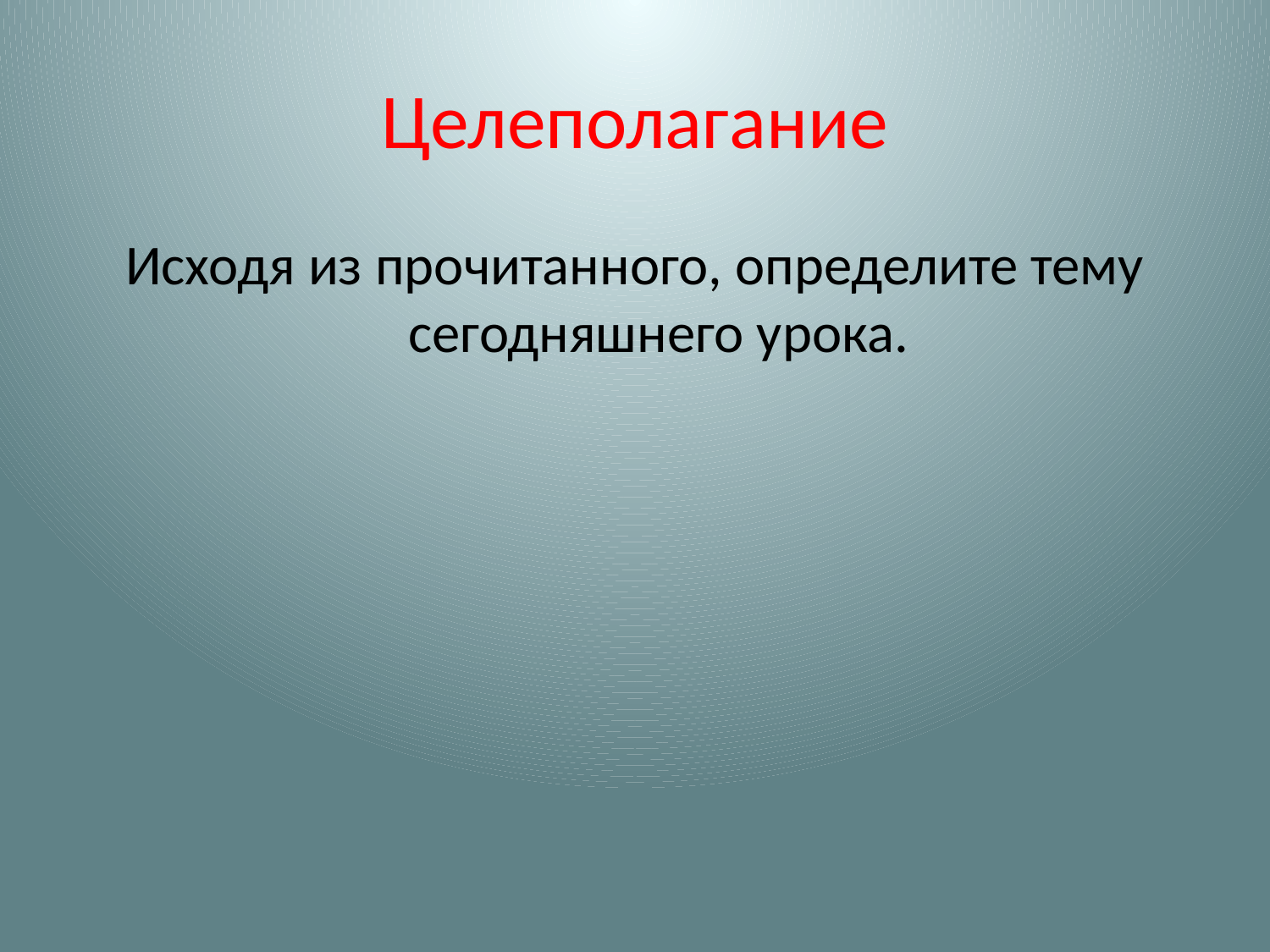

# Целеполагание
Исходя из прочитанного, определите тему сегодняшнего урока.